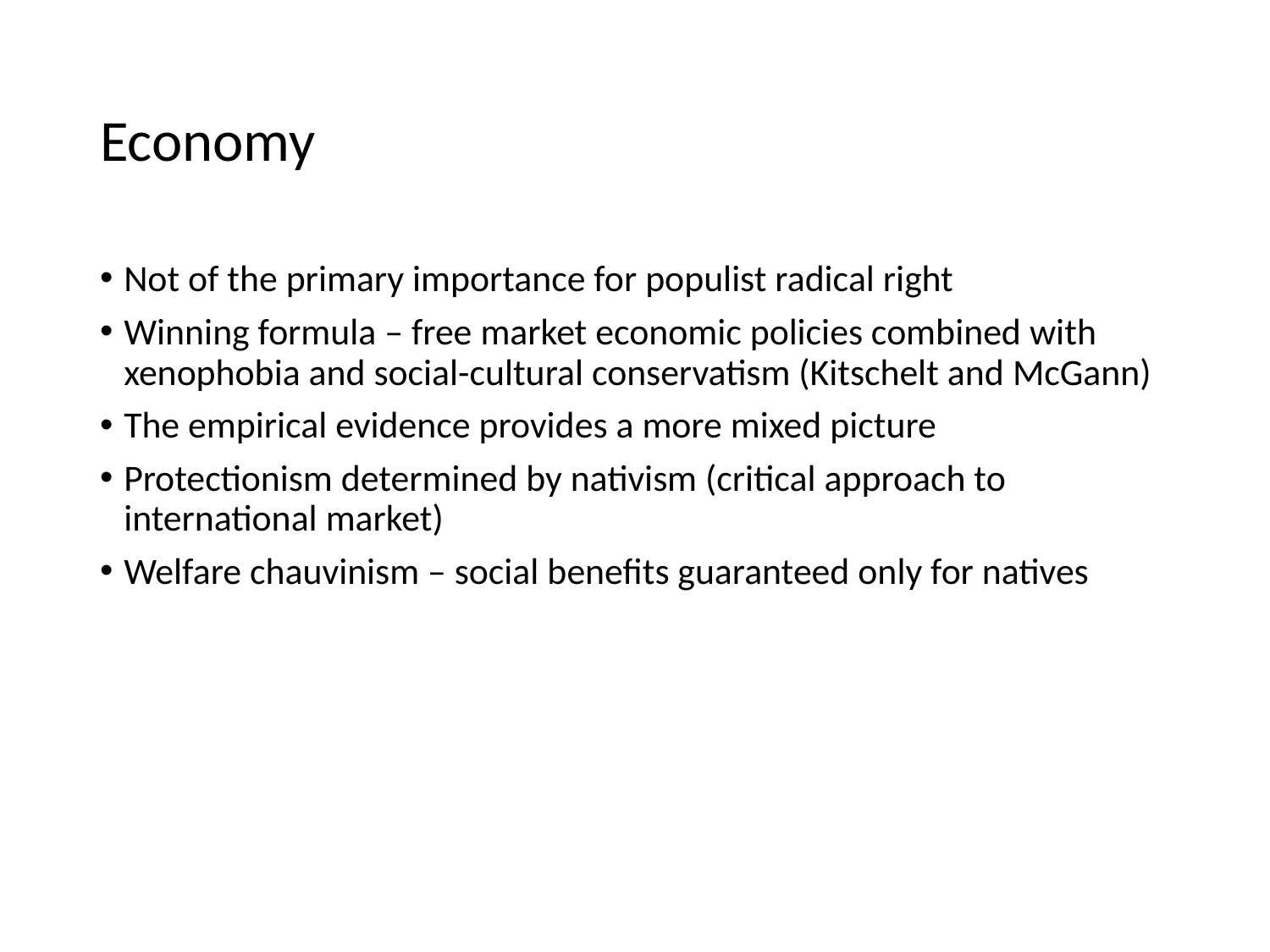

# Economy
Not of the primary importance for populist radical right
Winning formula – free market economic policies combined with xenophobia and social-cultural conservatism (Kitschelt and McGann)
The empirical evidence provides a more mixed picture
Protectionism determined by nativism (critical approach to international market)
Welfare chauvinism – social benefits guaranteed only for natives